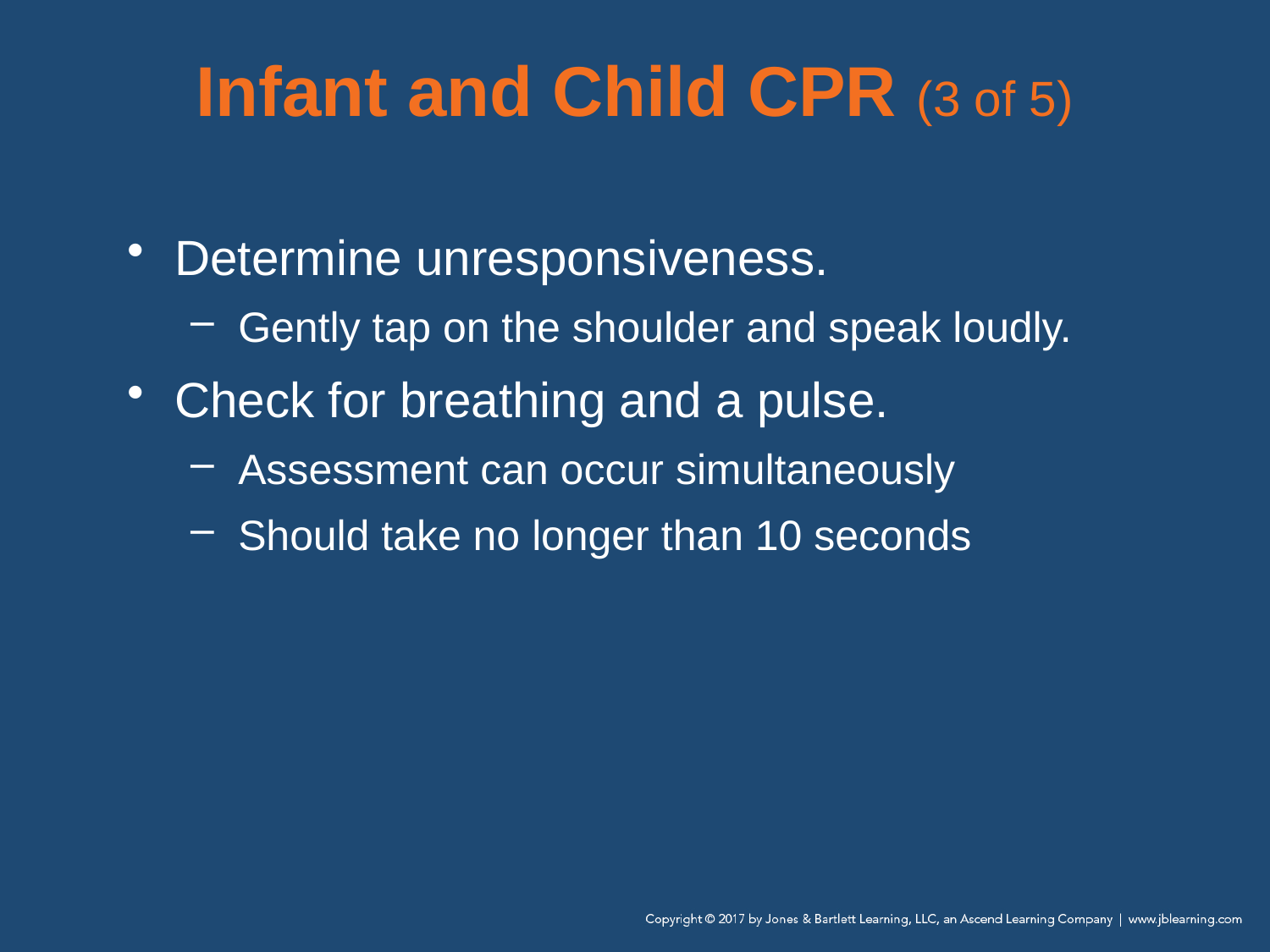

# Infant and Child CPR (3 of 5)
Determine unresponsiveness.
Gently tap on the shoulder and speak loudly.
Check for breathing and a pulse.
Assessment can occur simultaneously
Should take no longer than 10 seconds